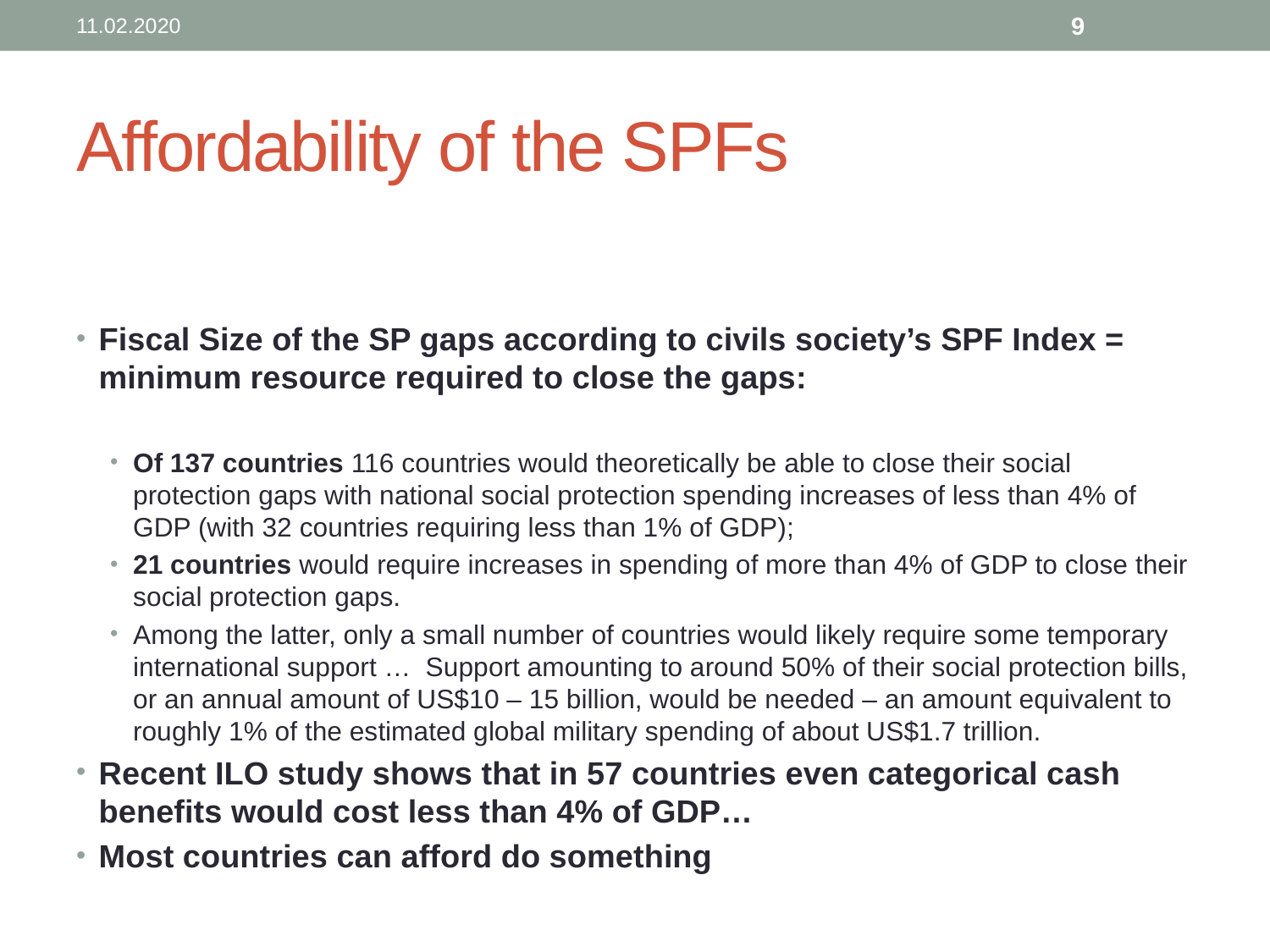

11.02.2020
9
# Affordability of the SPFs

Fiscal Size of the SP gaps according to civils society’s SPF Index = minimum resource required to close the gaps:

Of 137 countries 116 countries would theoretically be able to close their social protection gaps with national social protection spending increases of less than 4% of GDP (with 32 countries requiring less than 1% of GDP);
21 countries would require increases in spending of more than 4% of GDP to close their social protection gaps.
Among the latter, only a small number of countries would likely require some temporary international support …  Support amounting to around 50% of their social protection bills, or an annual amount of US$10 – 15 billion, would be needed – an amount equivalent to roughly 1% of the estimated global military spending of about US$1.7 trillion.
Recent ILO study shows that in 57 countries even categorical cash benefits would cost less than 4% of GDP…
Most countries can afford do something